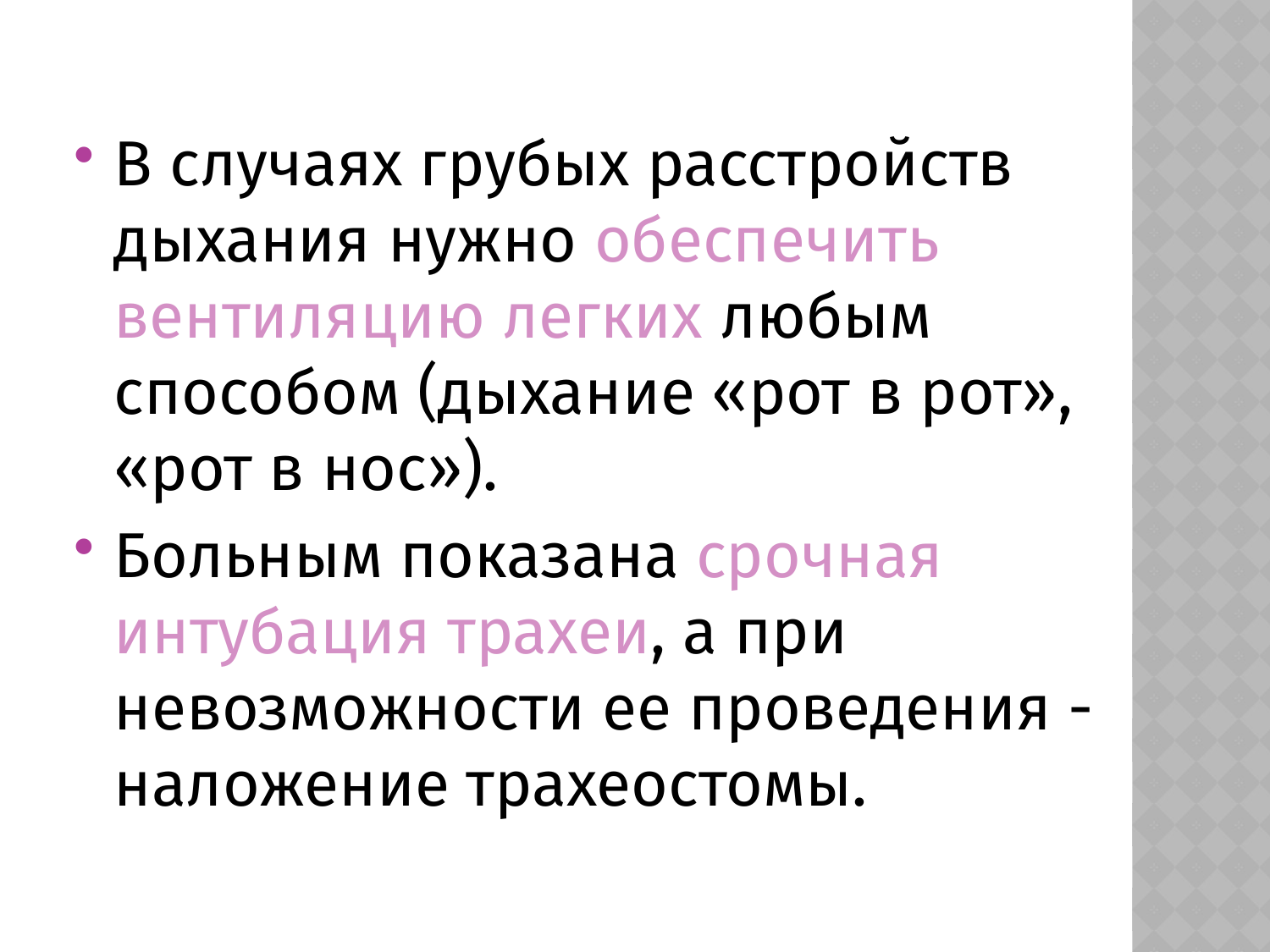

В случаях грубых расстройств дыхания нужно обеспечить вентиляцию легких любым способом (дыхание «рот в рот», «рот в нос»).
Больным показана срочная интубация трахеи, а при невозможности ее проведения - наложение трахеостомы.